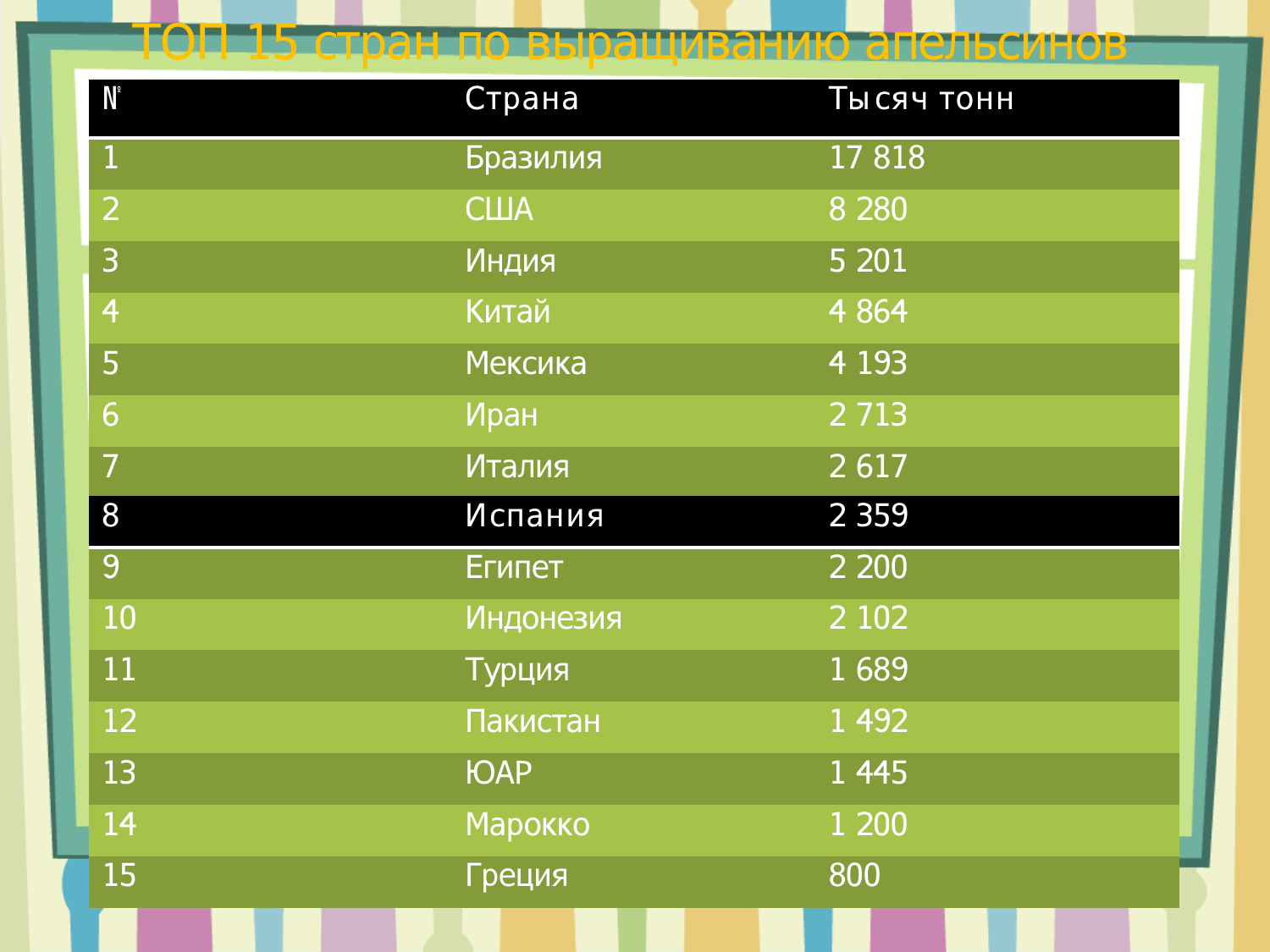

# ТОП 15 стран по выращиванию апельсинов
| № | Страна | Тысяч тонн |
| --- | --- | --- |
| 1 | Бразилия | 17 818 |
| 2 | США | 8 280 |
| 3 | Индия | 5 201 |
| 4 | Китай | 4 864 |
| 5 | Мексика | 4 193 |
| 6 | Иран | 2 713 |
| 7 | Италия | 2 617 |
| 8 | Испания | 2 359 |
| --- | --- | --- |
| 9 | Египет | 2 200 |
| 10 | Индонезия | 2 102 |
| 11 | Турция | 1 689 |
| 12 | Пакистан | 1 492 |
| 13 | ЮАР | 1 445 |
| 14 | Марокко | 1 200 |
| 15 | Греция | 800 |